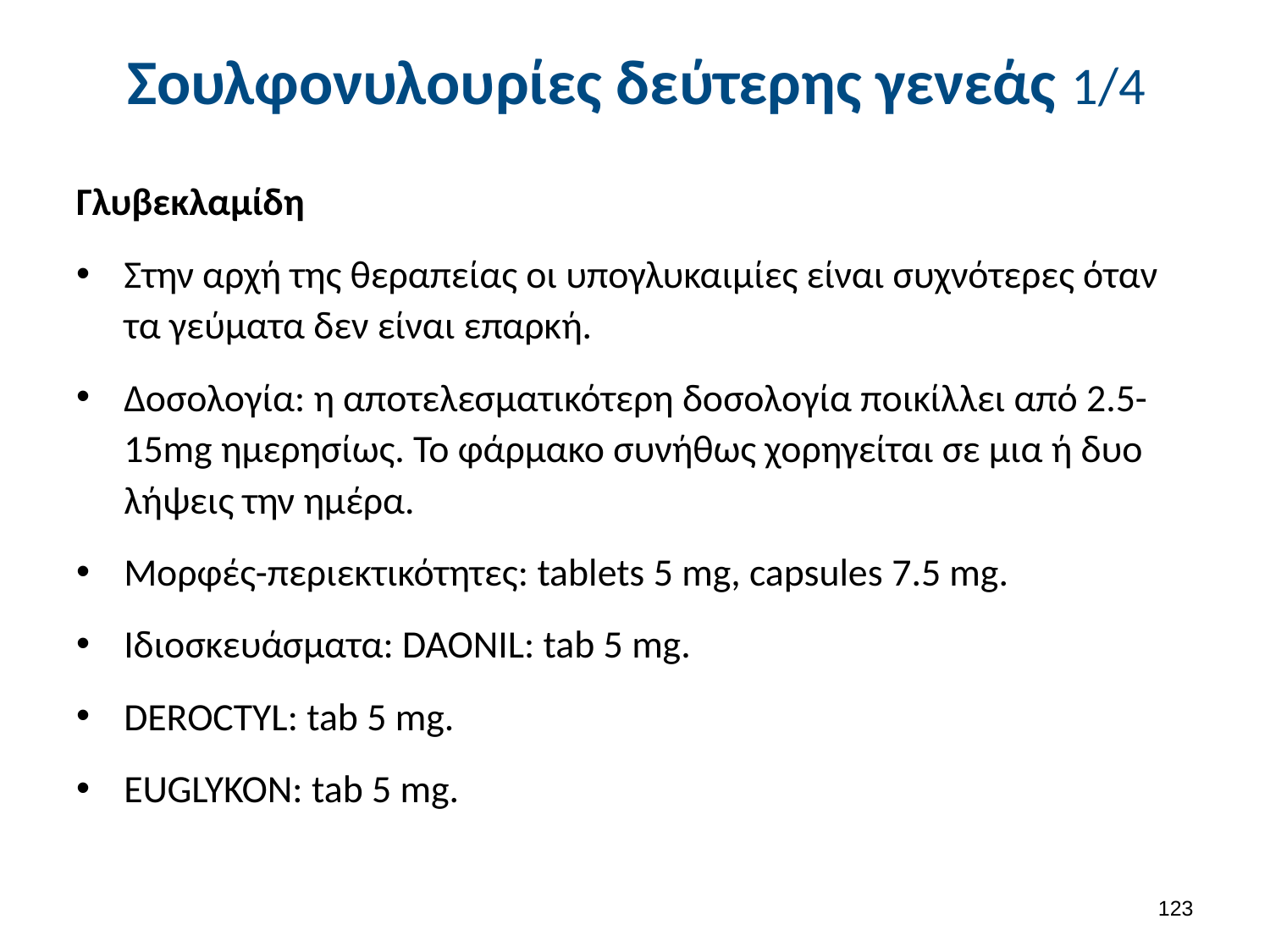

# Σουλφονυλουρίες δεύτερης γενεάς 1/4
Γλυβεκλαμίδη
Στην αρχή της θεραπείας οι υπογλυκαιμίες είναι συχνότερες όταν τα γεύματα δεν είναι επαρκή.
Δοσολογία: η αποτελεσματικότερη δοσολογία ποικίλλει από 2.5-15mg ημερησίως. Το φάρμακο συνήθως χορηγείται σε μια ή δυο λήψεις την ημέρα.
Μορφές-περιεκτικότητες: tablets 5 mg, capsules 7.5 mg.
Ιδιοσκευάσματα: DAONIL: tab 5 mg.
DEROCTYL: tab 5 mg.
EUGLYKON: tab 5 mg.
123